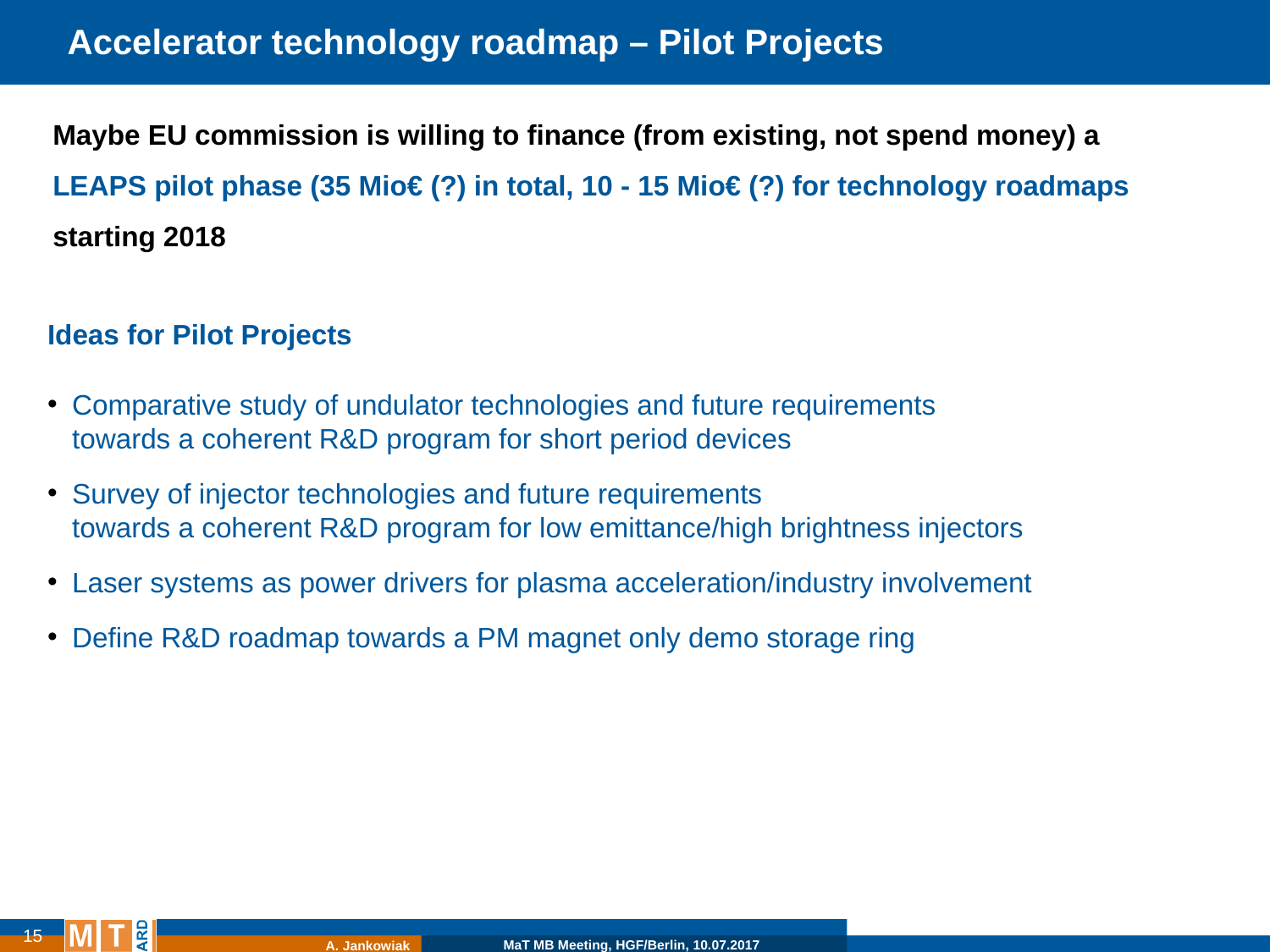

Accelerator technology roadmap – Pilot Projects
Maybe EU commission is willing to finance (from existing, not spend money) a

LEAPS pilot phase (35 Mio€ (?) in total, 10 - 15 Mio€ (?) for technology roadmaps

starting 2018
Ideas for Pilot Projects

Comparative study of undulator technologies and future requirements
towards a coherent R&D program for short period devices
Survey of injector technologies and future requirements
towards a coherent R&D program for low emittance/high brightness injectors
Laser systems as power drivers for plasma acceleration/industry involvement
Define R&D roadmap towards a PM magnet only demo storage ring